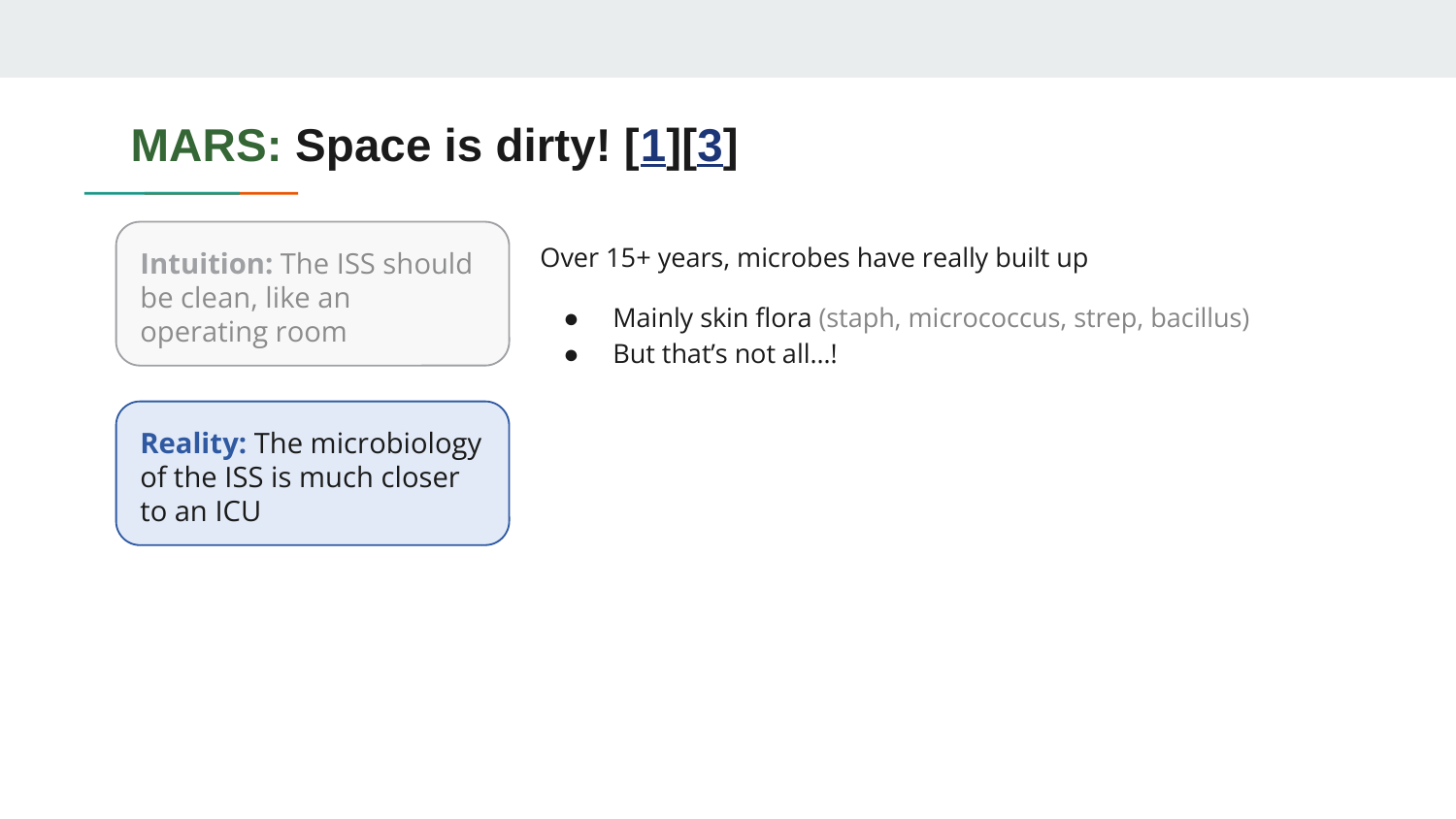

# MARS: Space is dirty! [1][3]

Intuition: The ISS should be clean, like an operating room
Over 15+ years, microbes have really built up
Mainly skin flora (staph, micrococcus, strep, bacillus)
But that’s not all…!
Reality: The microbiology of the ISS is much closer to an ICU